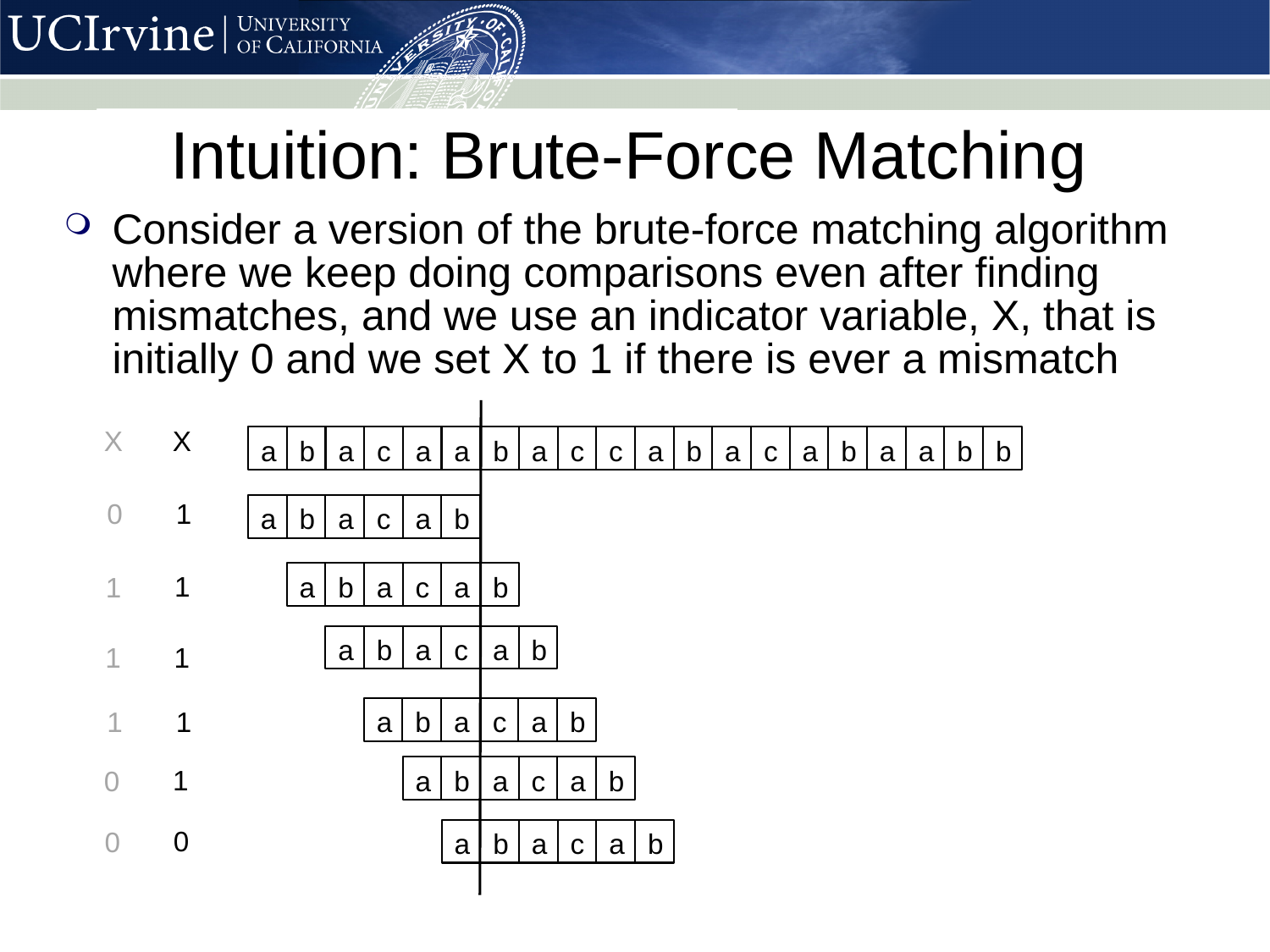

# Intuition: Brute-Force Matching
Consider a version of the brute-force matching algorithm where we keep doing comparisons even after finding mismatches, and we use an indicator variable, X, that is initially 0 and we set X to 1 if there is ever a mismatch
X
X
a
b
a
c
a
a
b
a
c
c
a
b
a
c
a
b
a
a
b
b
a
b
a
c
a
b
a
b
a
c
a
b
a
b
a
c
a
b
a
b
a
c
a
b
a
b
a
c
a
b
a
b
a
c
a
b
1
0
1
1
1
1
1
1
1
0
0
0